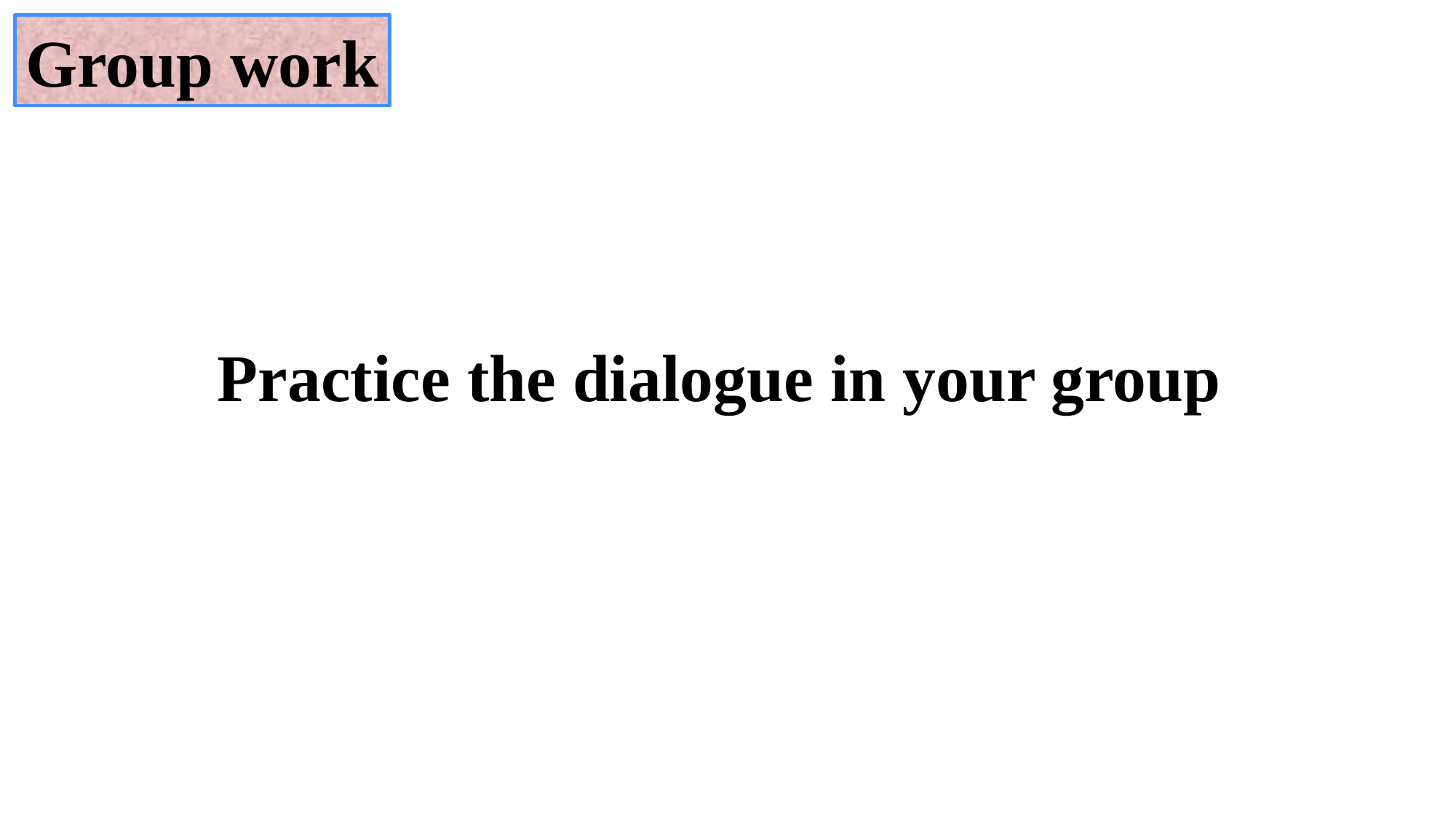

Group work
Practice the dialogue in your group